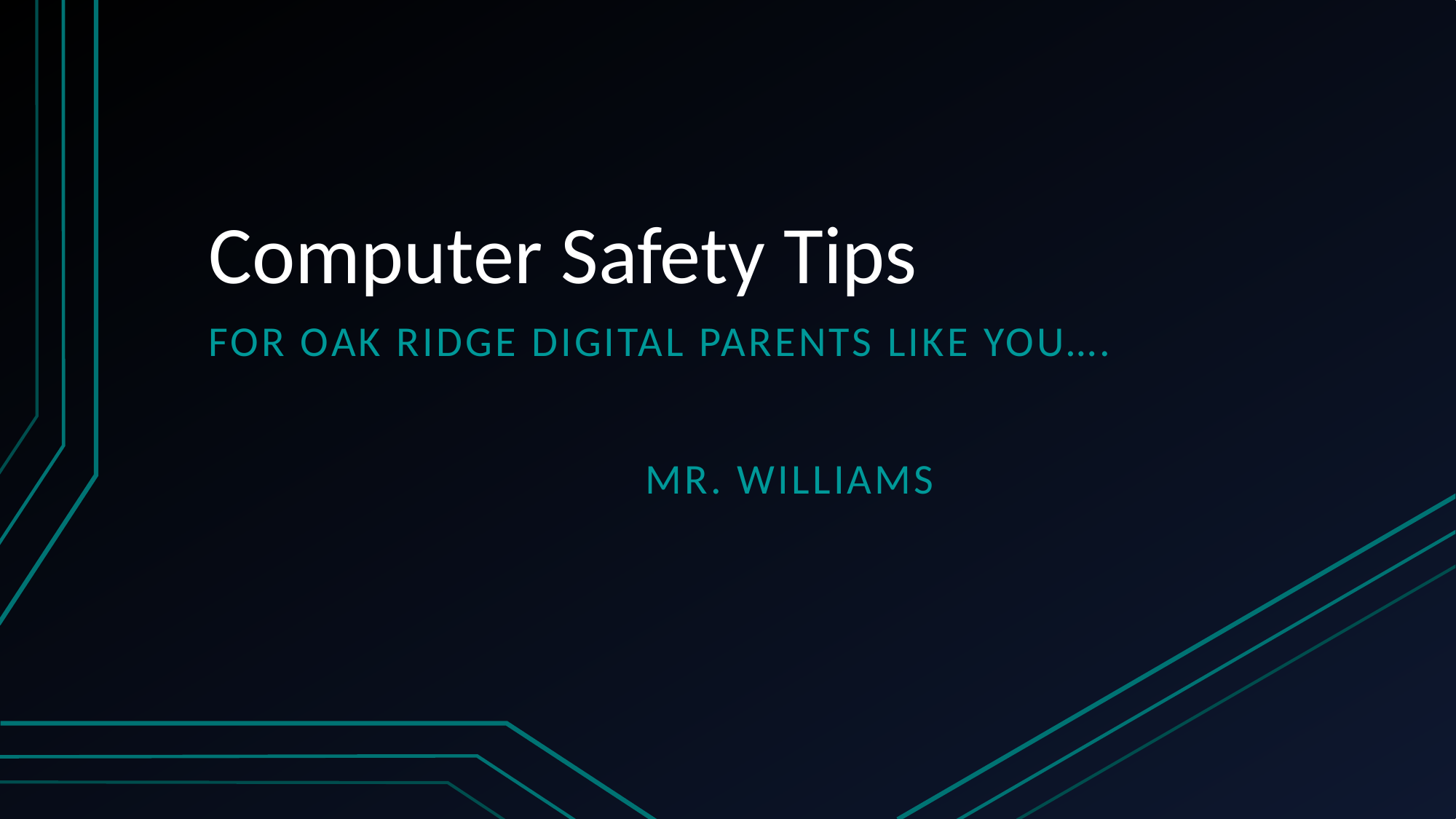

# Computer Safety Tips
For oak ridge digital parents like you….

				Mr. Williams